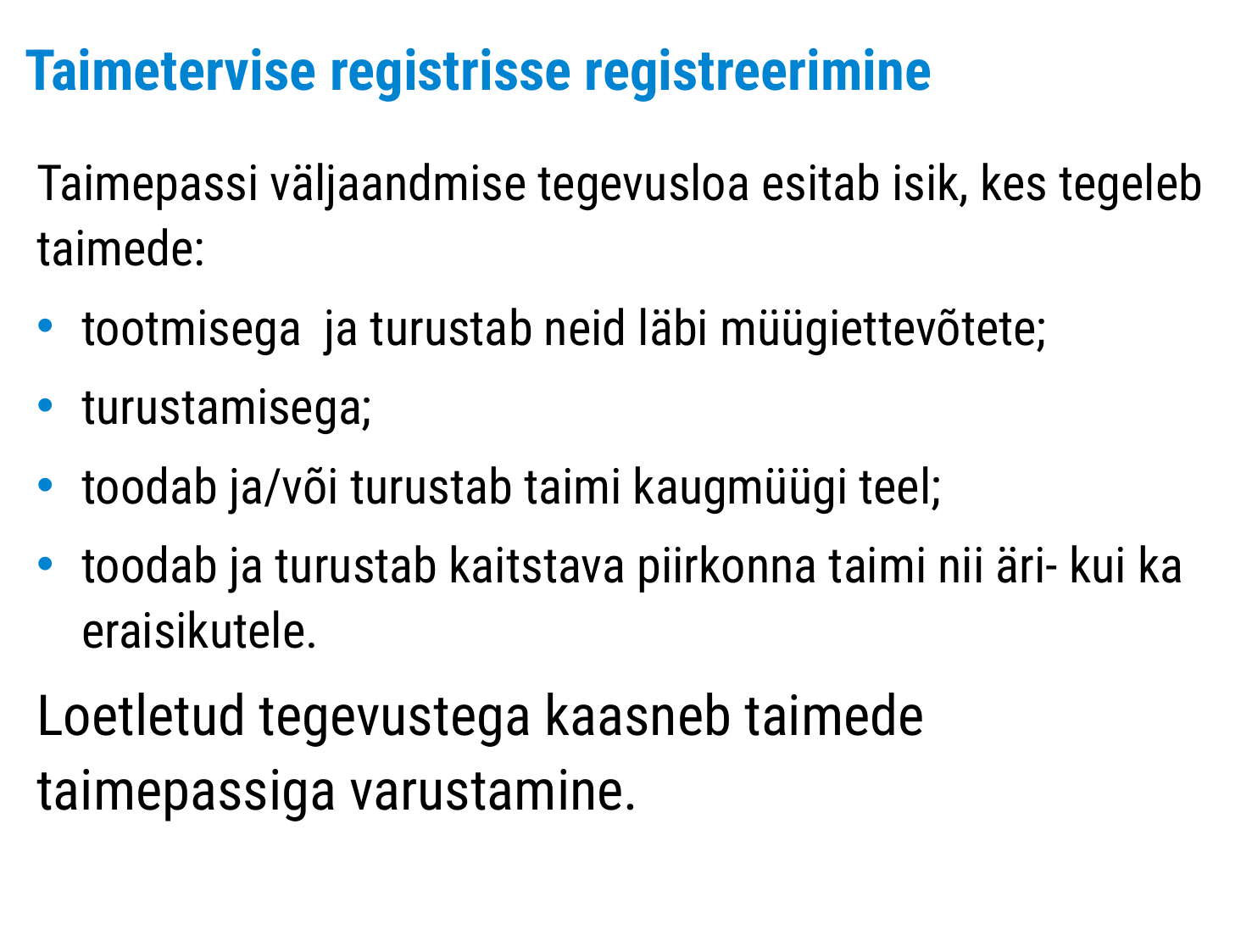

# Taimetervise registrisse registreerimine
Taimepassi väljaandmise tegevusloa esitab isik, kes tegeleb taimede:
tootmisega  ja turustab neid läbi müügiettevõtete;
turustamisega;
toodab ja/või turustab taimi kaugmüügi teel;
toodab ja turustab kaitstava piirkonna taimi nii äri- kui ka eraisikutele.
Loetletud tegevustega kaasneb taimede taimepassiga varustamine.